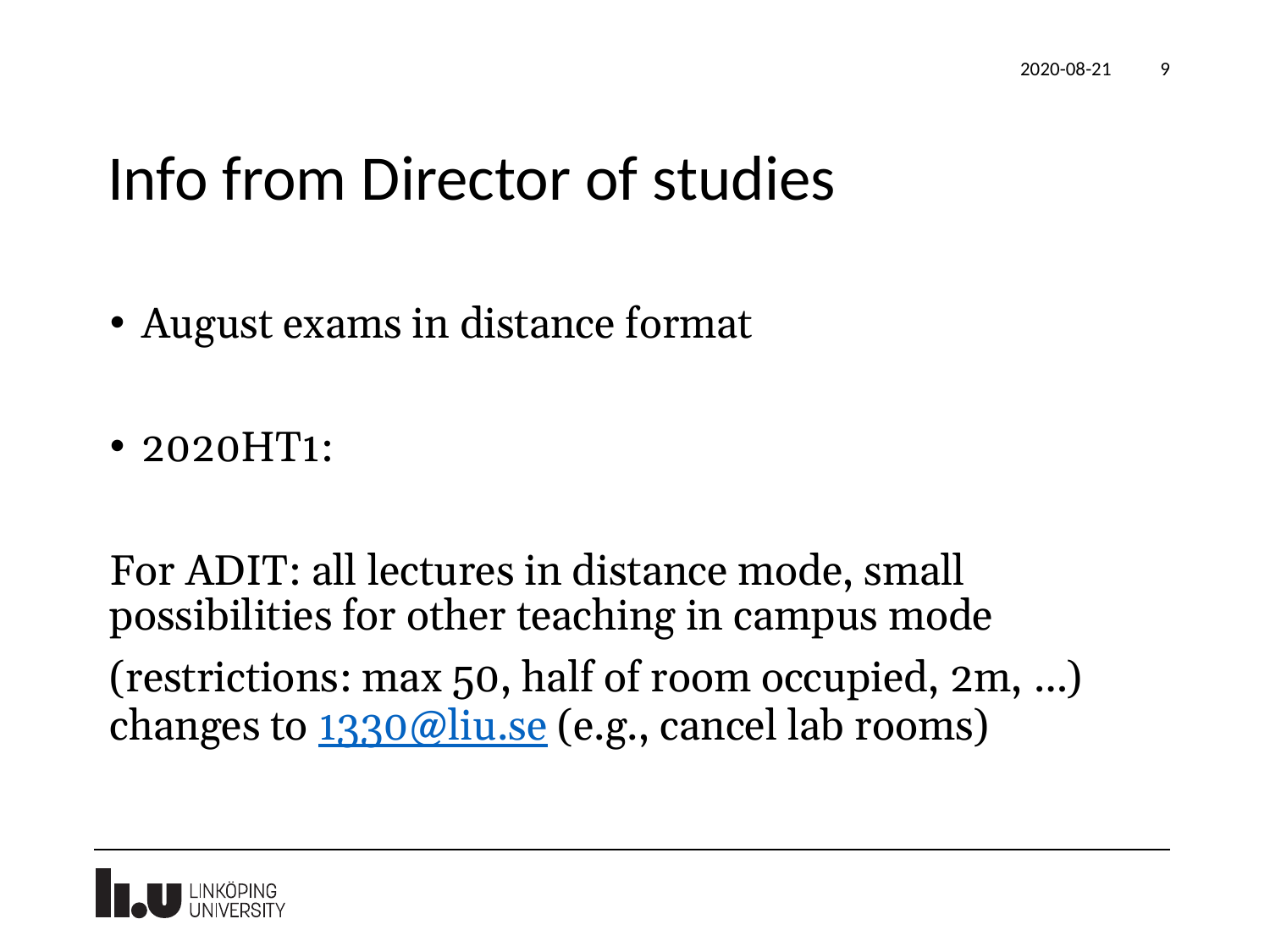

2020-08-21

9
# Info from Director of studies

August exams in distance format

2020HT1:

For ADIT: all lectures in distance mode, small possibilities for other teaching in campus mode
(restrictions: max 50, half of room occupied, 2m, …)
changes to 1330@liu.se (e.g., cancel lab rooms)